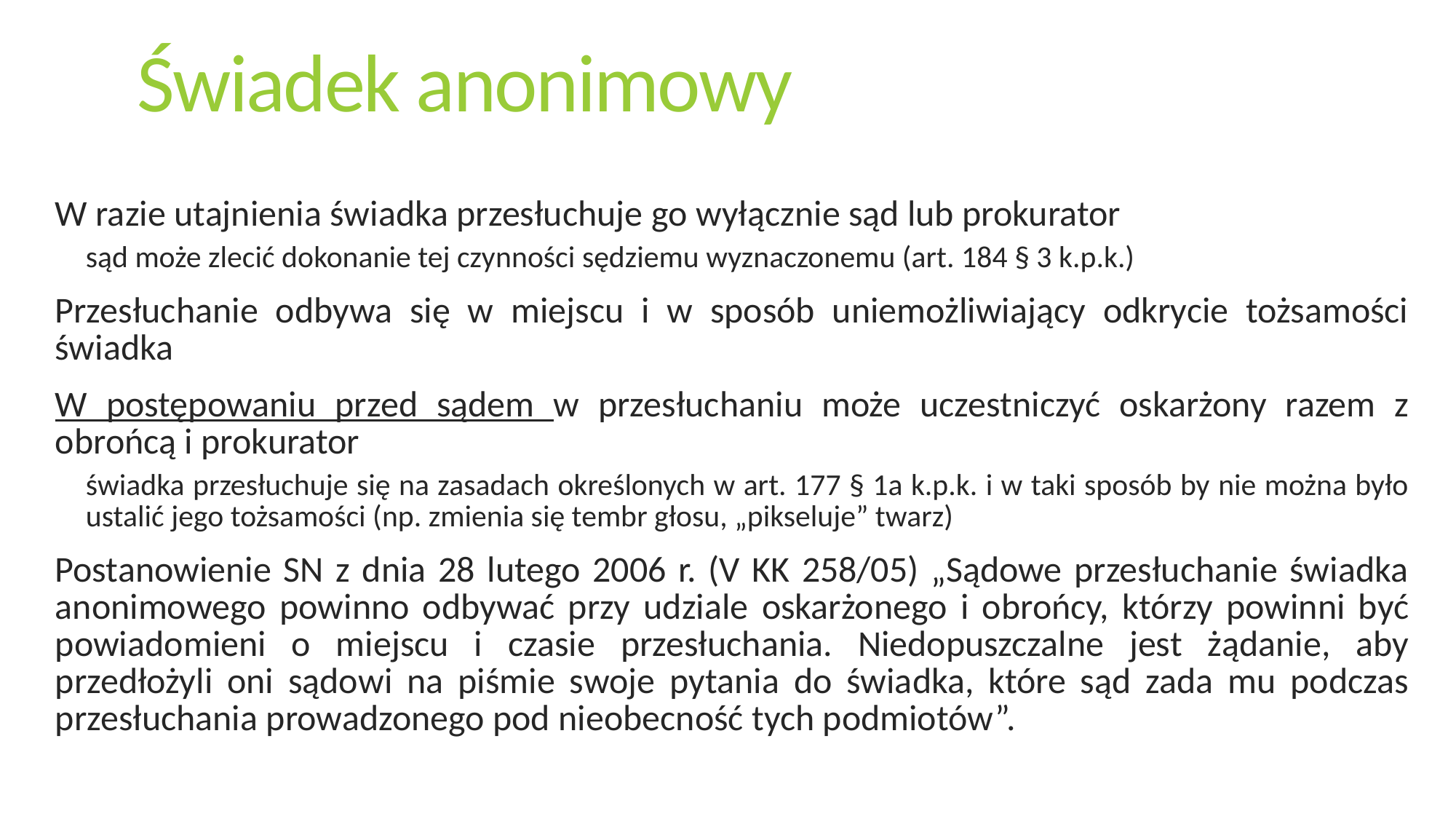

# Świadek anonimowy
W razie utajnienia świadka przesłuchuje go wyłącznie sąd lub prokurator
sąd może zlecić dokonanie tej czynności sędziemu wyznaczonemu (art. 184 § 3 k.p.k.)
Przesłuchanie odbywa się w miejscu i w sposób uniemożliwiający odkrycie tożsamości świadka
W postępowaniu przed sądem w przesłuchaniu może uczestniczyć oskarżony razem z obrońcą i prokurator
świadka przesłuchuje się na zasadach określonych w art. 177 § 1a k.p.k. i w taki sposób by nie można było ustalić jego tożsamości (np. zmienia się tembr głosu, „pikseluje” twarz)
Postanowienie SN z dnia 28 lutego 2006 r. (V KK 258/05) „Sądowe przesłuchanie świadka anonimowego powinno odbywać przy udziale oskarżonego i obrońcy, którzy powinni być powiadomieni o miejscu i czasie przesłuchania. Niedopuszczalne jest żądanie, aby przedłożyli oni sądowi na piśmie swoje pytania do świadka, które sąd zada mu podczas przesłuchania prowadzonego pod nieobecność tych podmiotów”.